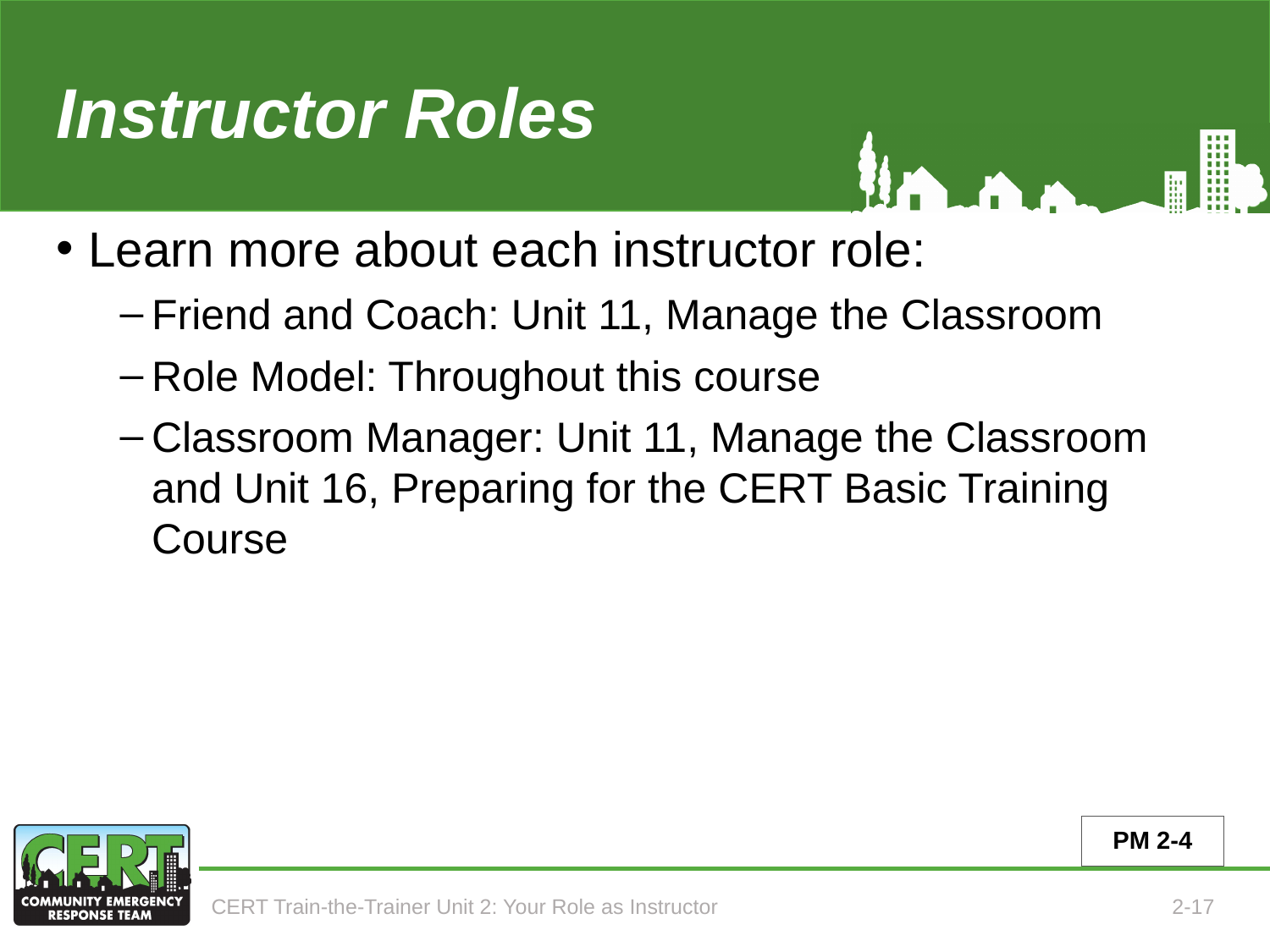

# Instructor Roles (Learn more, continued)
Learn more about each instructor role:
Friend and Coach: Unit 11, Manage the Classroom
Role Model: Throughout this course
Classroom Manager: Unit 11, Manage the Classroom and Unit 16, Preparing for the CERT Basic Training Course
PM 2-4
CERT Train-the-Trainer Unit 2: Your Role as Instructor
2-17